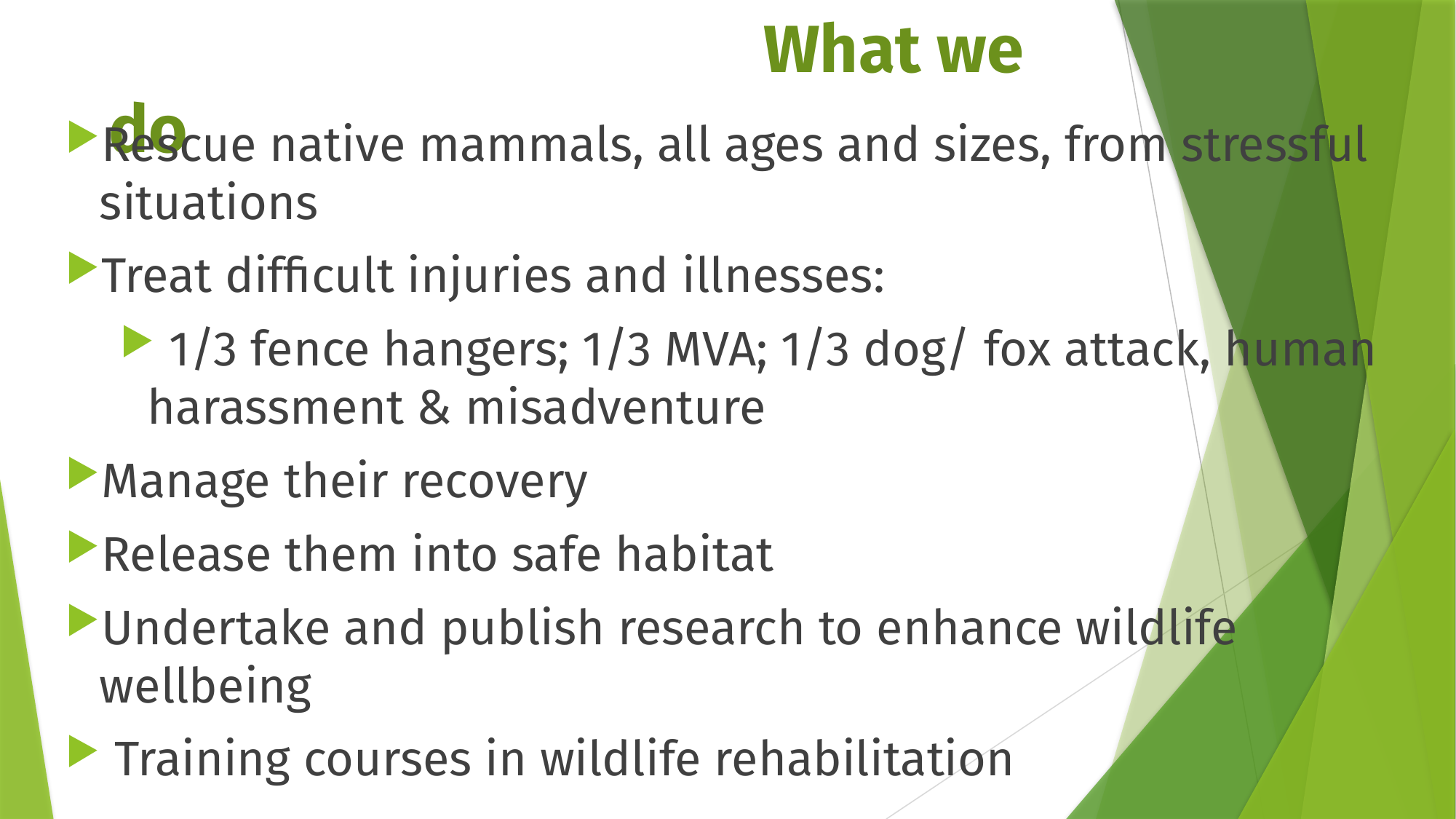

# What we do
Rescue native mammals, all ages and sizes, from stressful situations
Treat difficult injuries and illnesses:
 1/3 fence hangers; 1/3 MVA; 1/3 dog/ fox attack, human harassment & misadventure
Manage their recovery
Release them into safe habitat
Undertake and publish research to enhance wildlife wellbeing
 Training courses in wildlife rehabilitation